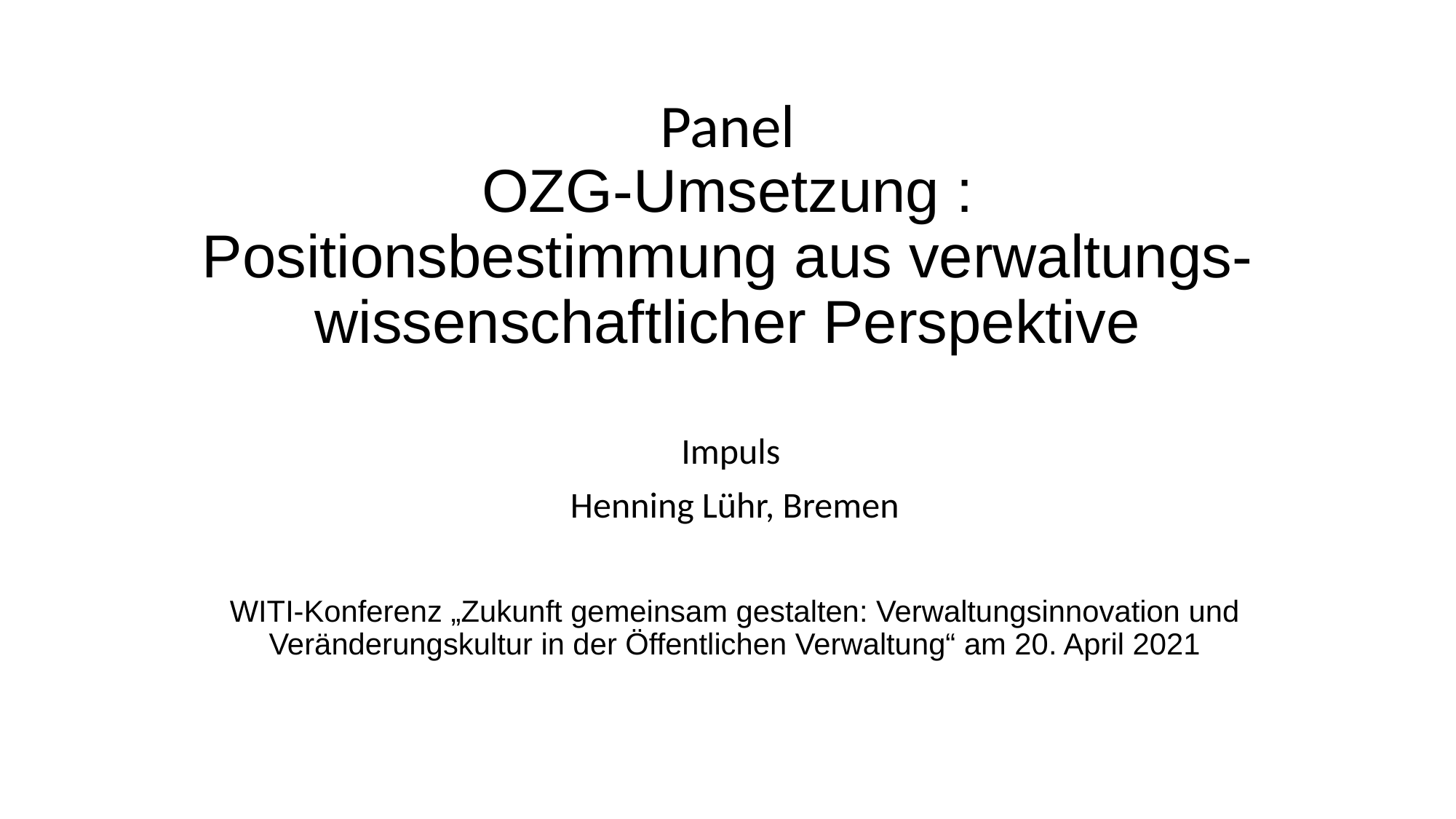

# Panel OZG-Umsetzung : Positionsbestimmung aus verwaltungs- wissenschaftlicher Perspektive

Impuls
Henning Lühr, Bremen

WITI-Konferenz „Zukunft gemeinsam gestalten: Verwaltungsinnovation und Veränderungskultur in der Öffentlichen Verwaltung“ am 20. April 2021